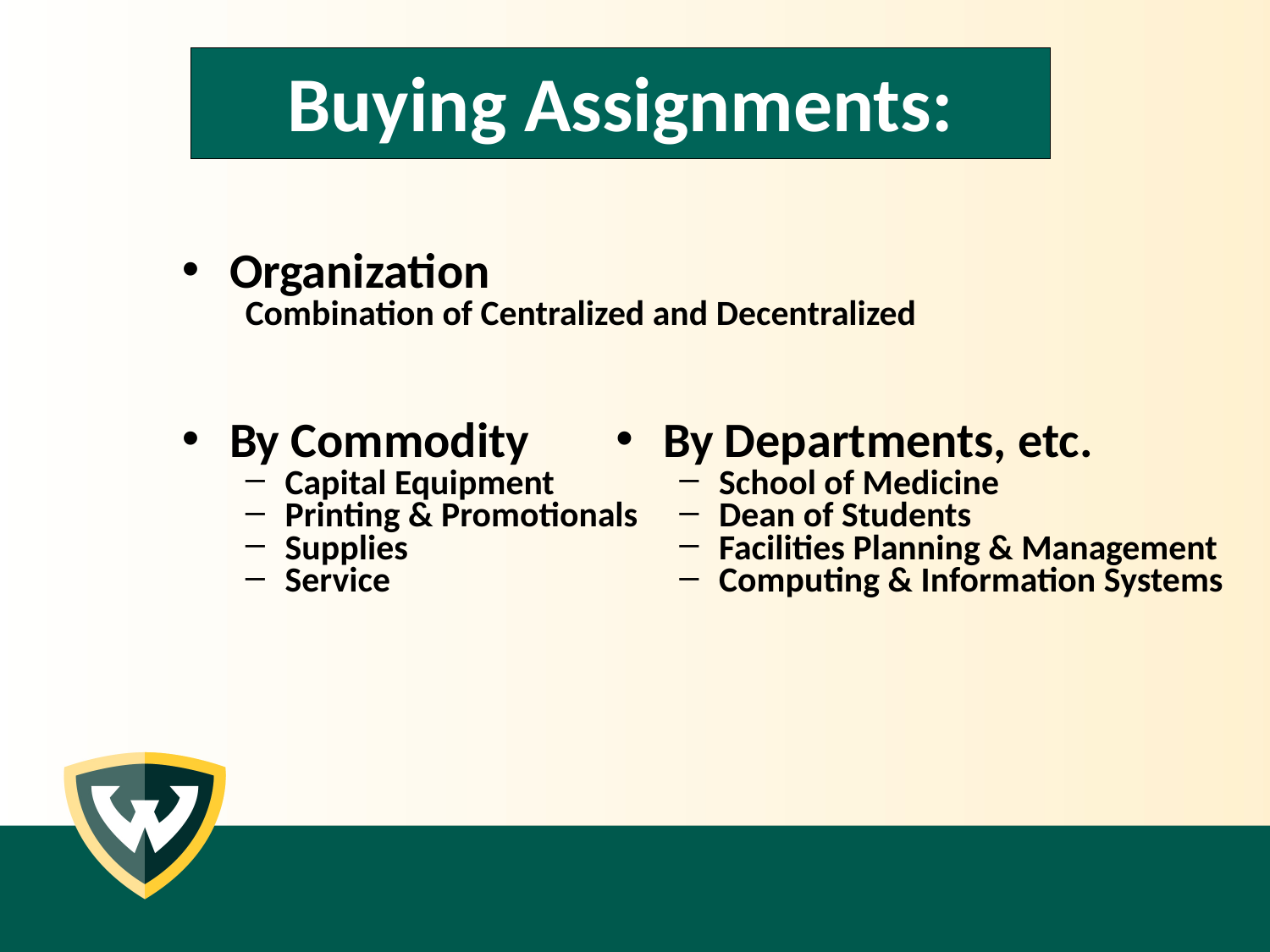

Buying Assignments:
Organization
Combination of Centralized and Decentralized

By Commodity
Capital Equipment
Printing & Promotionals
Supplies
Service

By Departments, etc.
School of Medicine
Dean of Students
Facilities Planning & Management
Computing & Information Systems